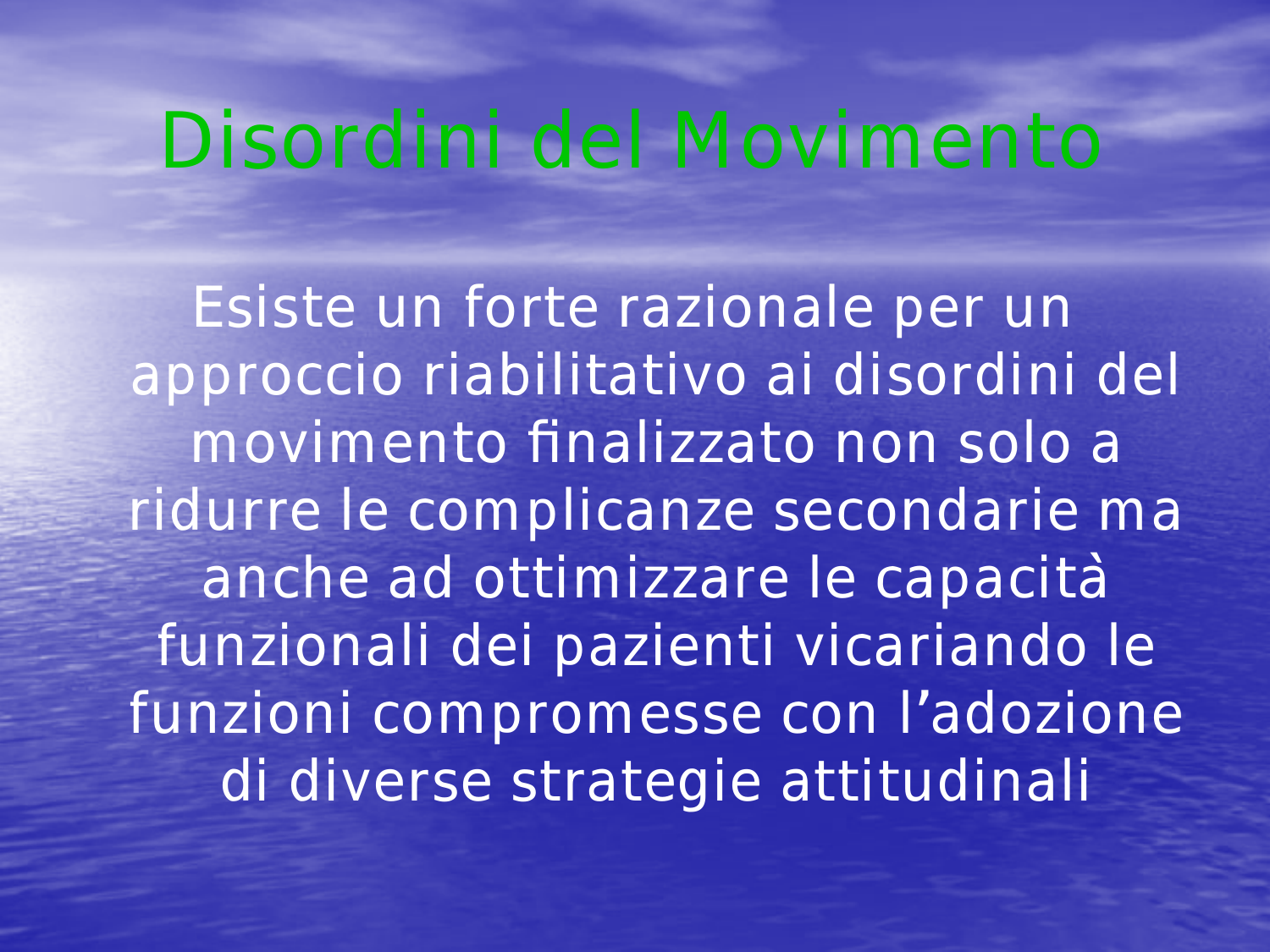

# Disordini del Movimento
Esiste un forte razionale per un approccio riabilitativo ai disordini del movimento finalizzato non solo a ridurre le complicanze secondarie ma anche ad ottimizzare le capacità funzionali dei pazienti vicariando le funzioni compromesse con l’adozione di diverse strategie attitudinali